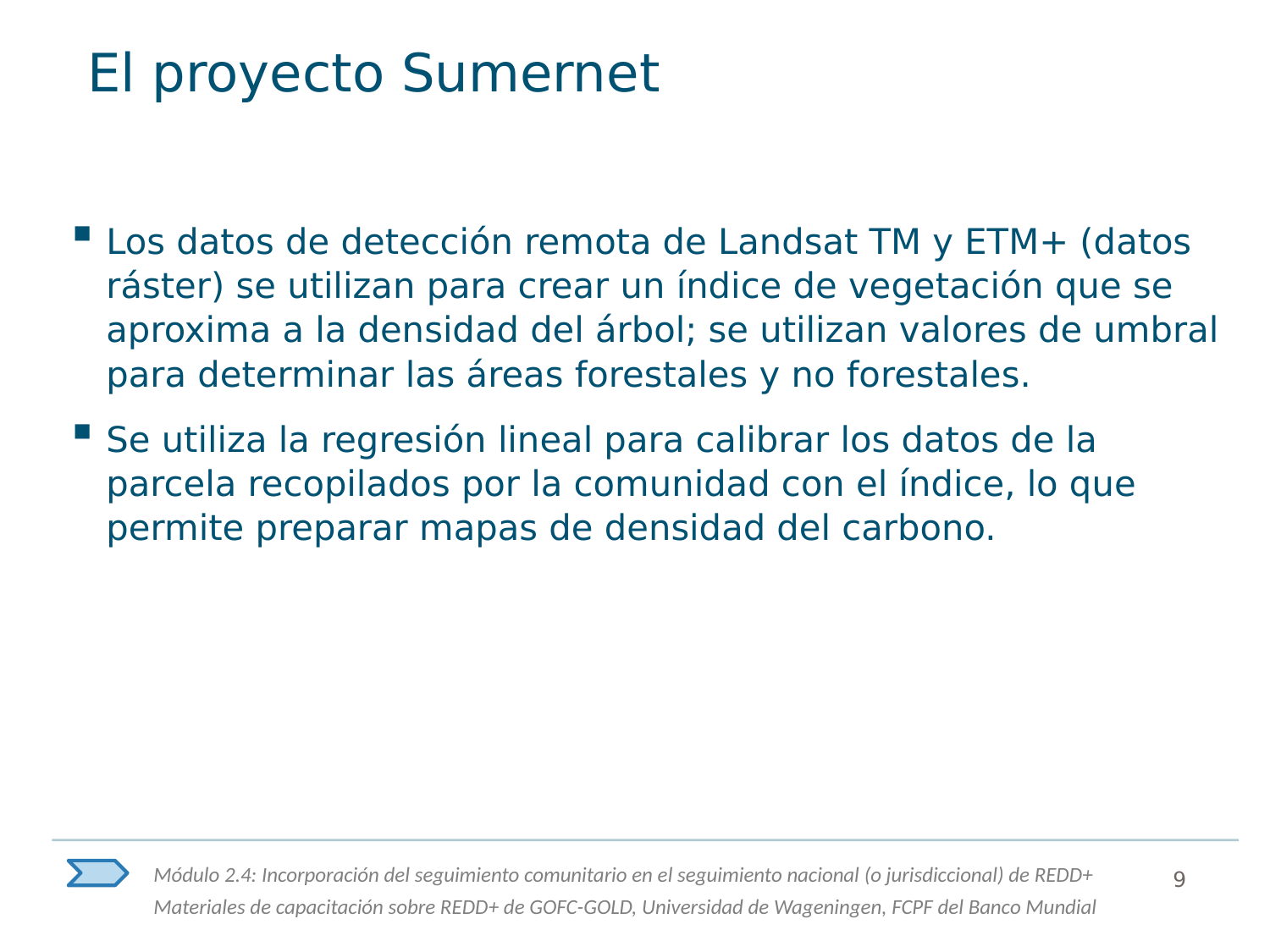

# El proyecto Sumernet
Los datos de detección remota de Landsat TM y ETM+ (datos ráster) se utilizan para crear un índice de vegetación que se aproxima a la densidad del árbol; se utilizan valores de umbral para determinar las áreas forestales y no forestales.
Se utiliza la regresión lineal para calibrar los datos de la parcela recopilados por la comunidad con el índice, lo que permite preparar mapas de densidad del carbono.